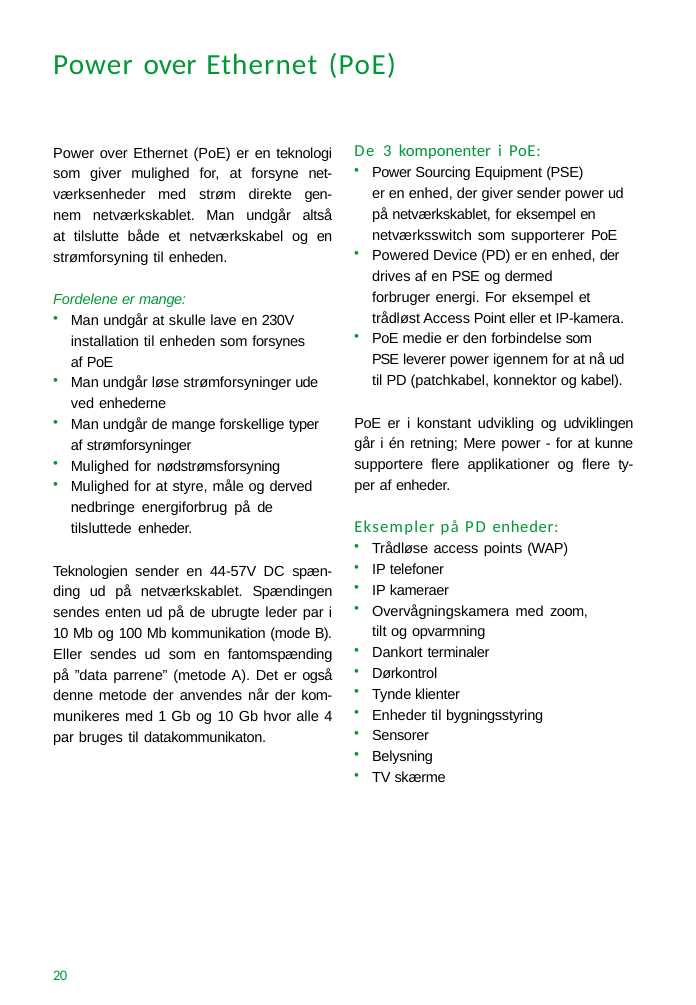

# Power over Ethernet (PoE)
De 3 komponenter i PoE:
Power Sourcing Equipment (PSE)
er en enhed, der giver sender power ud på netværkskablet, for eksempel en netværksswitch som supporterer PoE
Powered Device (PD) er en enhed, der drives af en PSE og dermed
forbruger energi. For eksempel et trådløst Access Point eller et IP-kamera.
PoE medie er den forbindelse som PSE leverer power igennem for at nå ud
til PD (patchkabel, konnektor og kabel).

PoE er i konstant udvikling og udviklingen går i én retning; Mere power - for at kunne supportere flere applikationer og flere ty- per af enheder.

Eksempler på PD enheder:
Trådløse access points (WAP)
IP telefoner
IP kameraer
Overvågningskamera med zoom, tilt og opvarmning
Dankort terminaler
Dørkontrol
Tynde klienter
Enheder til bygningsstyring
Sensorer
Belysning
TV skærme
Power over Ethernet (PoE) er en teknologi som giver mulighed for, at forsyne net- værksenheder med strøm direkte gen- nem netværkskablet. Man undgår altså at tilslutte både et netværkskabel og en strømforsyning til enheden.

Fordelene er mange:
Man undgår at skulle lave en 230V installation til enheden som forsynes af PoE
Man undgår løse strømforsyninger ude ved enhederne
Man undgår de mange forskellige typer af strømforsyninger
Mulighed for nødstrømsforsyning
Mulighed for at styre, måle og derved nedbringe energiforbrug på de tilsluttede enheder.

Teknologien sender en 44-57V DC spæn- ding ud på netværkskablet. Spændingen sendes enten ud på de ubrugte leder par i 10 Mb og 100 Mb kommunikation (mode B). Eller sendes ud som en fantomspænding på ”data parrene” (metode A). Det er også denne metode der anvendes når der kom- munikeres med 1 Gb og 10 Gb hvor alle 4 par bruges til datakommunikaton.
20